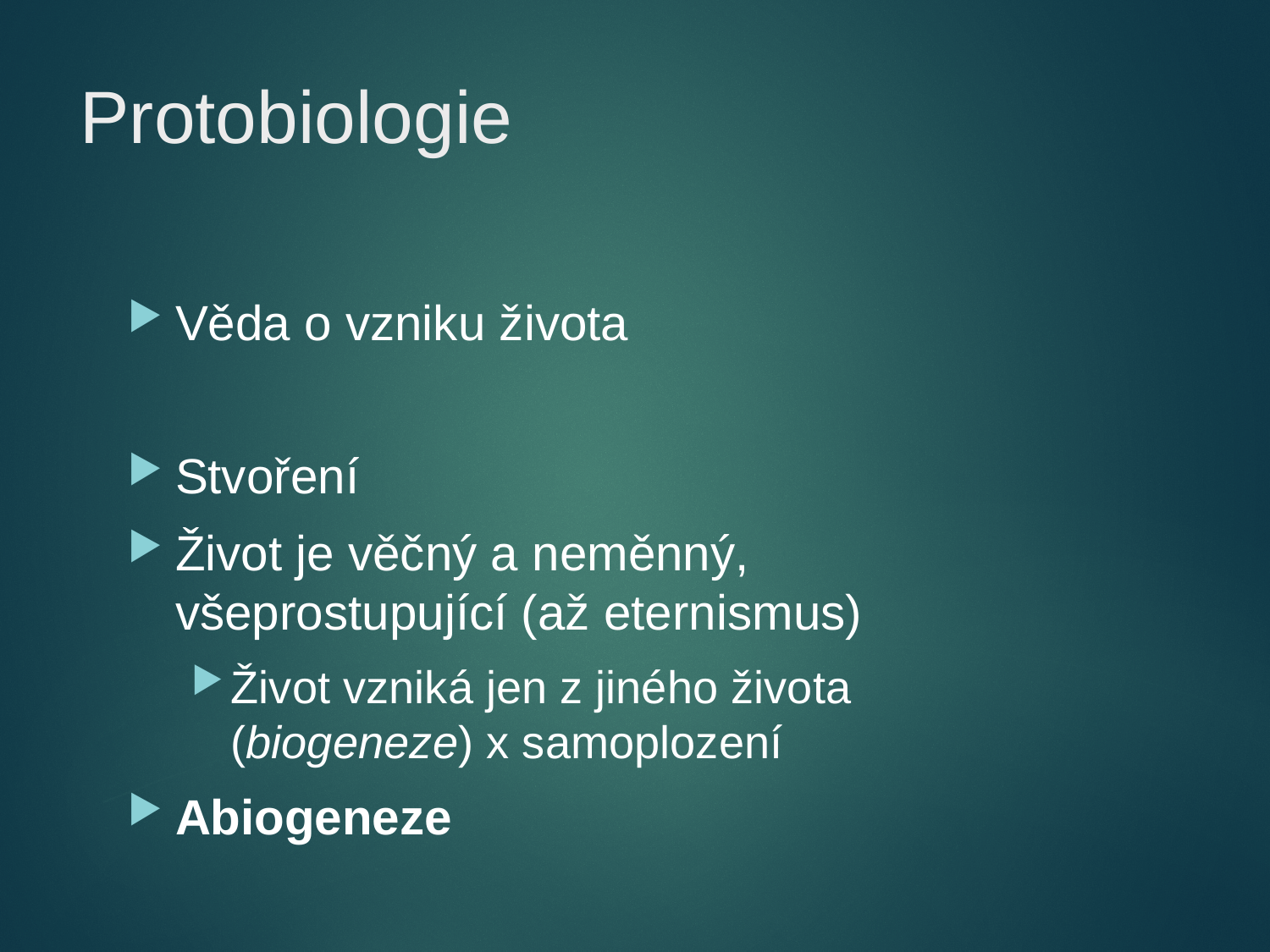

# Protobiologie
Věda o vzniku života

Stvoření
Život je věčný a neměnný, všeprostupující (až eternismus)
Život vzniká jen z jiného života (biogeneze) x samoplození
Abiogeneze